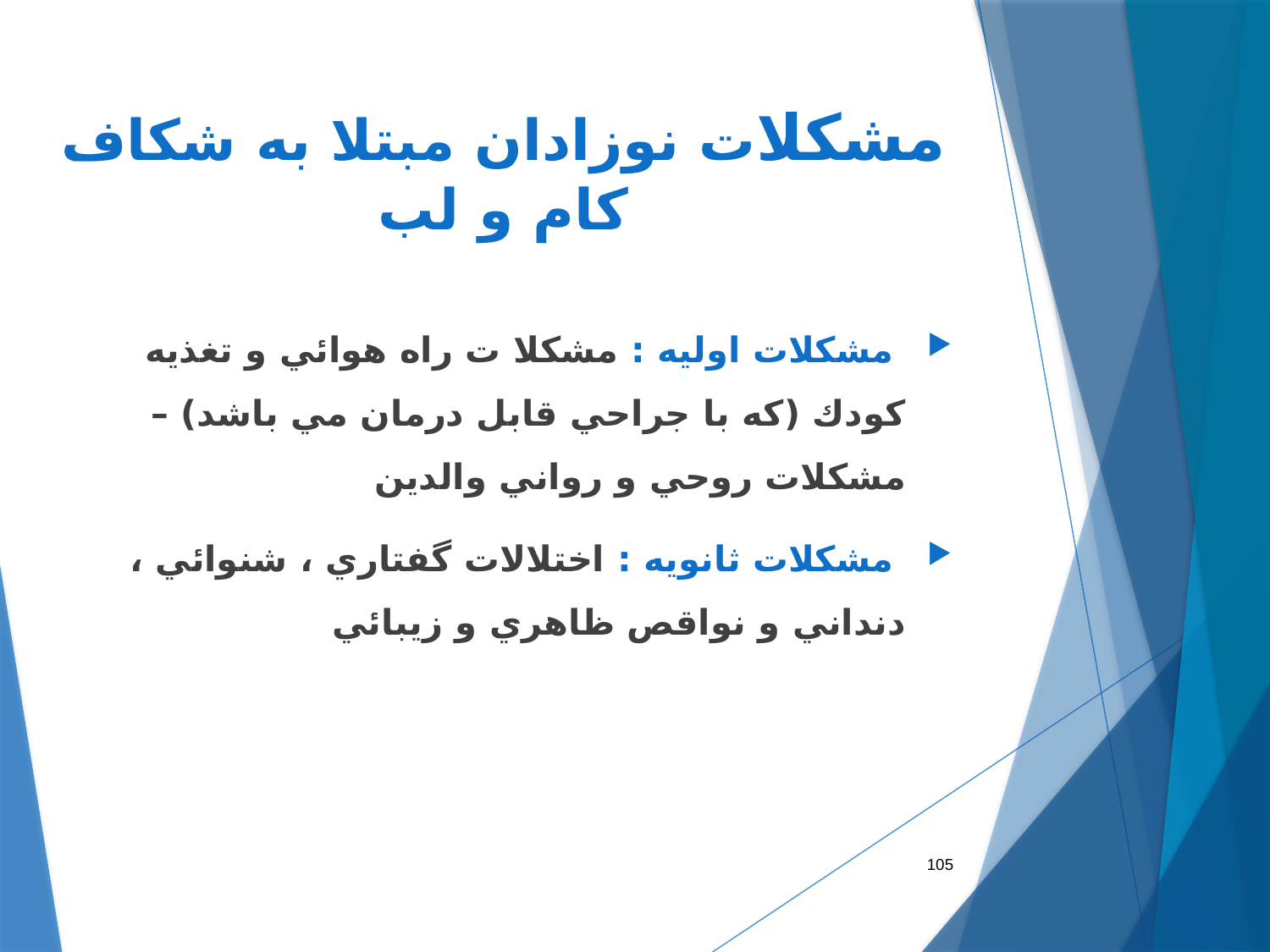

# مشكلات نوزادان مبتلا به شكاف كام و لب
 مشكلات اوليه : مشكلا ت راه هوائي و تغذيه كودك (كه با جراحي قابل درمان مي باشد) – مشكلات روحي و رواني والدين
 مشكلات ثانويه : اختلالات گفتاري ، شنوائي ، دنداني و نواقص ظاهري و زيبائي
105